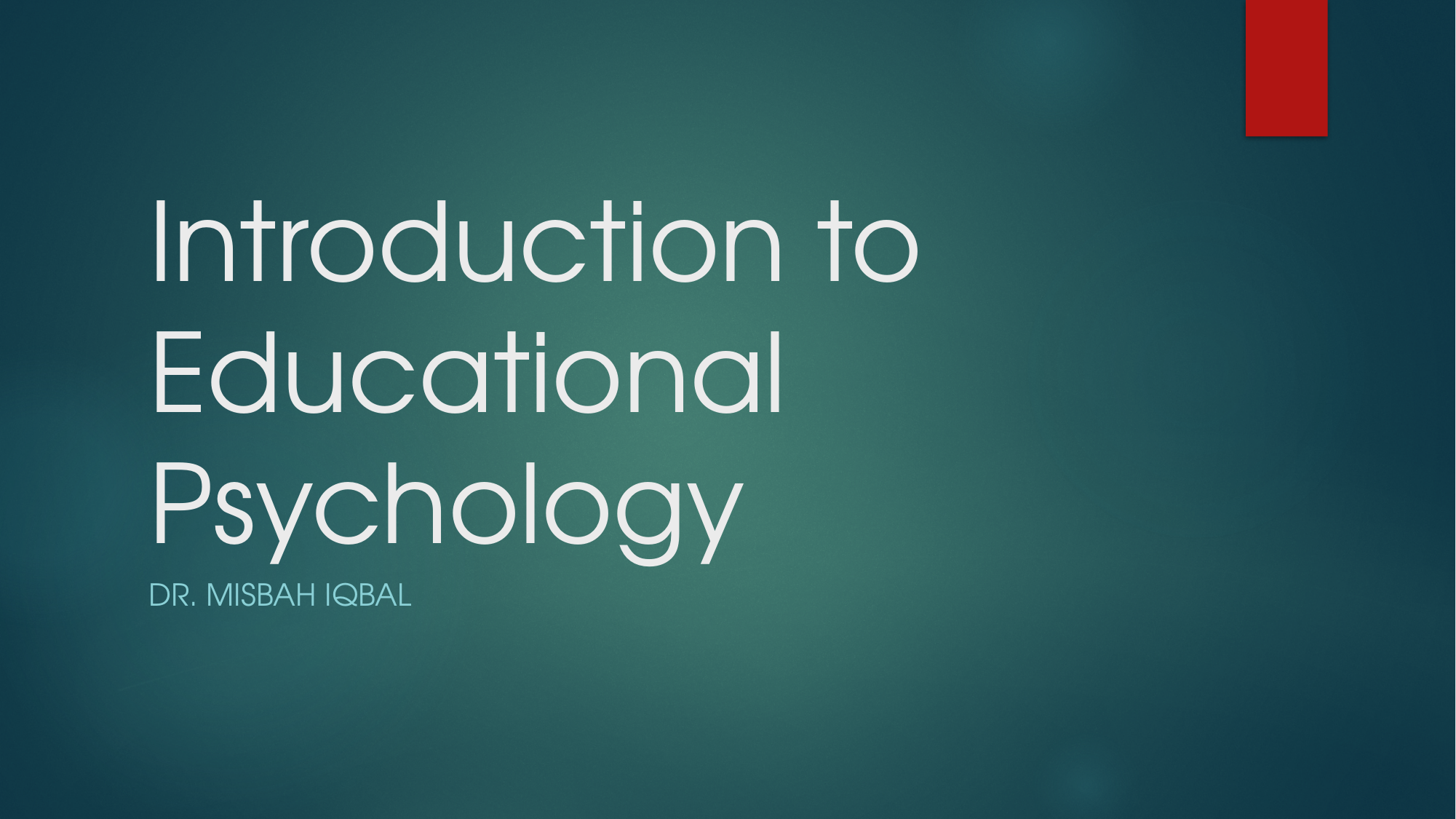

# Introduction to Educational Psychology
Dr. Misbah Iqbal